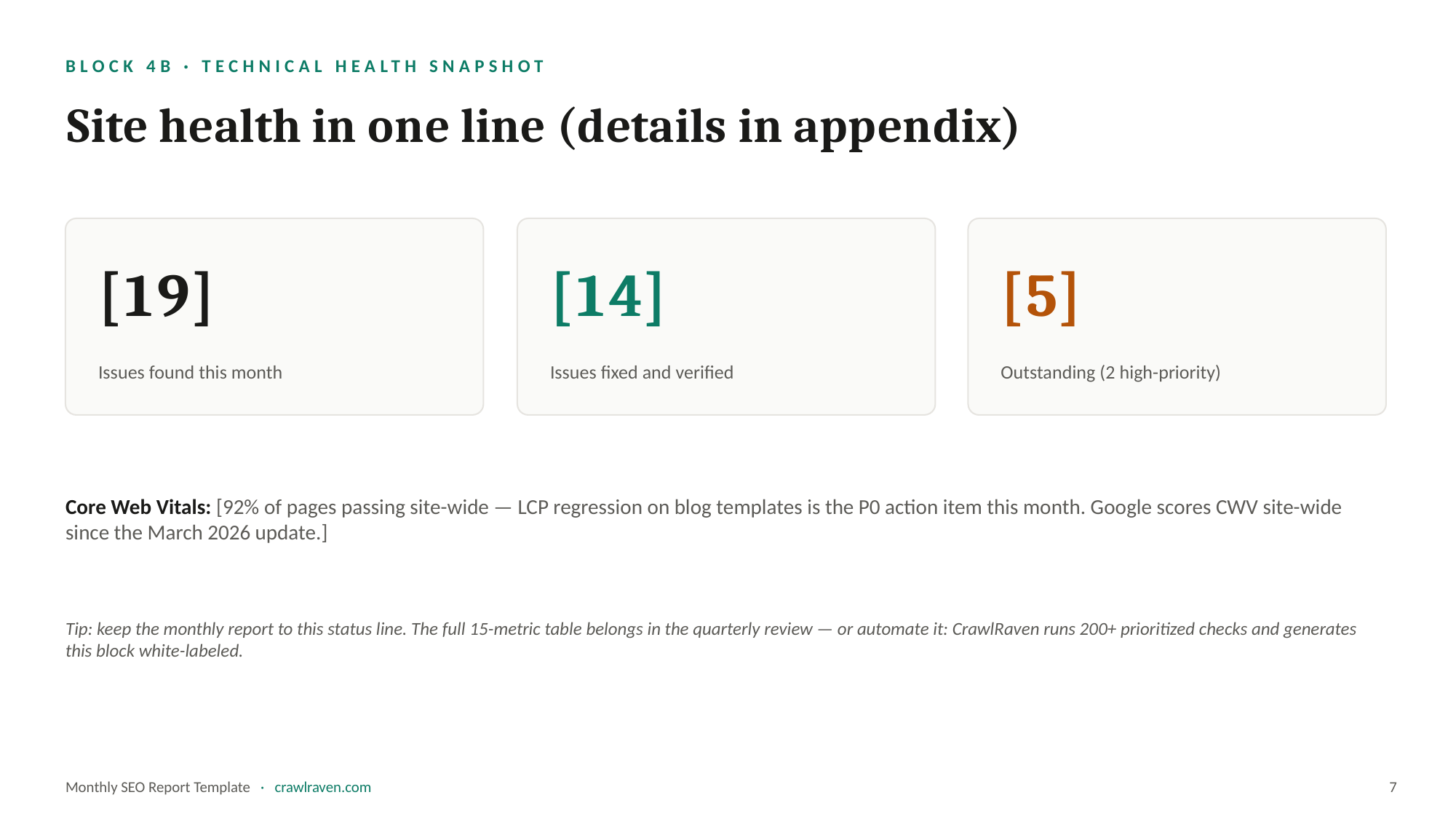

BLOCK 4B · TECHNICAL HEALTH SNAPSHOT
Site health in one line (details in appendix)

[19]
[14]
[5]
Issues found this month
Issues fixed and verified
Outstanding (2 high-priority)
Core Web Vitals: [92% of pages passing site-wide — LCP regression on blog templates is the P0 action item this month. Google scores CWV site-wide since the March 2026 update.]
Tip: keep the monthly report to this status line. The full 15-metric table belongs in the quarterly review — or automate it: CrawlRaven runs 200+ prioritized checks and generates this block white-labeled.
Monthly SEO Report Template   ·   crawlraven.com
7